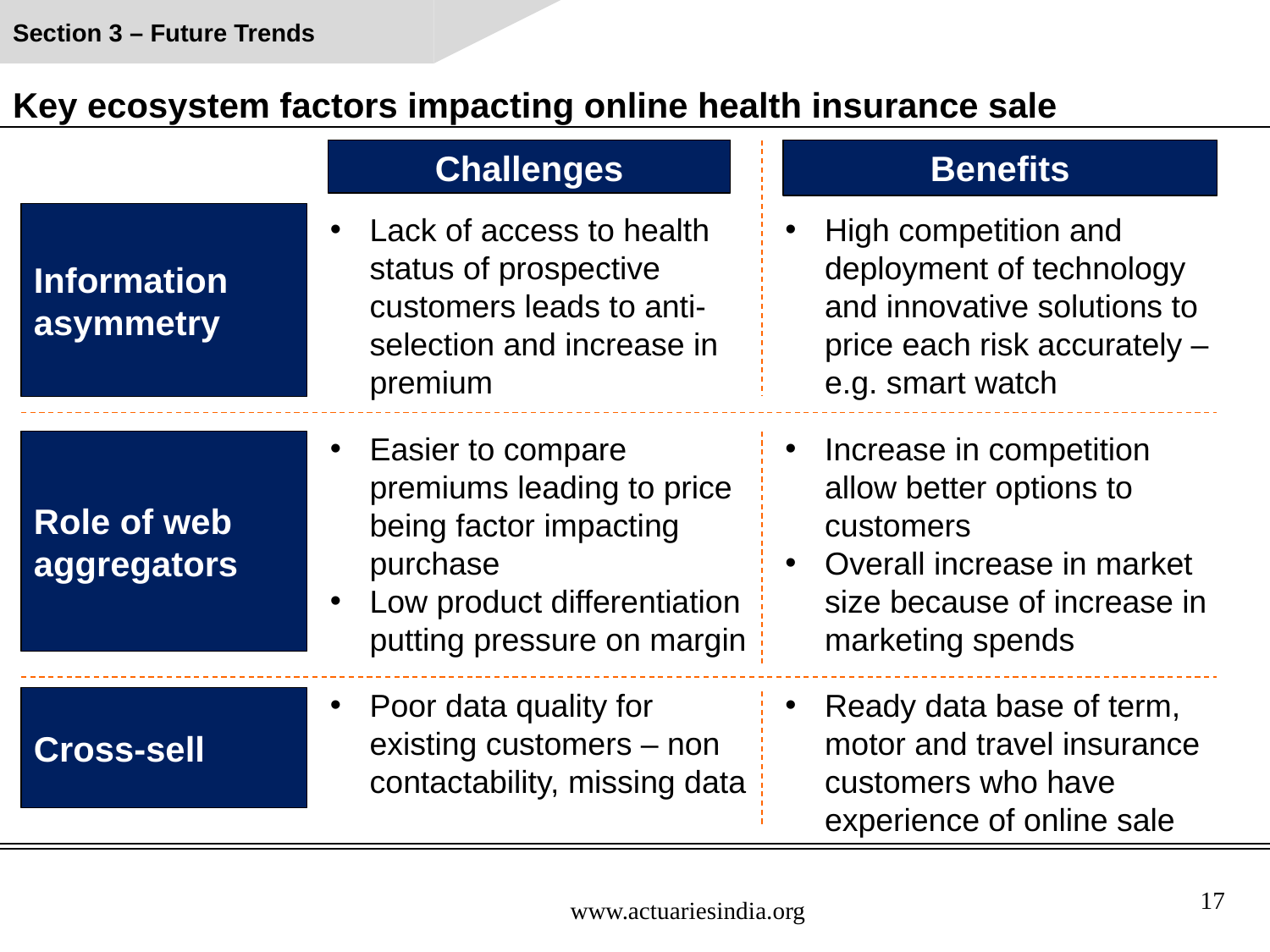

Section 3 – Future Trends

# Key ecosystem factors impacting online health insurance sale
Benefits
Challenges
Lack of access to health status of prospective customers leads to anti-selection and increase in premium
Information asymmetry
High competition and deployment of technology and innovative solutions to price each risk accurately – e.g. smart watch
Easier to compare premiums leading to price being factor impacting purchase
Low product differentiation putting pressure on margin
Increase in competition allow better options to customers
Overall increase in market size because of increase in marketing spends
Role of web aggregators
Poor data quality for existing customers – non contactability, missing data
Ready data base of term, motor and travel insurance customers who have experience of online sale
Cross-sell
17
www.actuariesindia.org